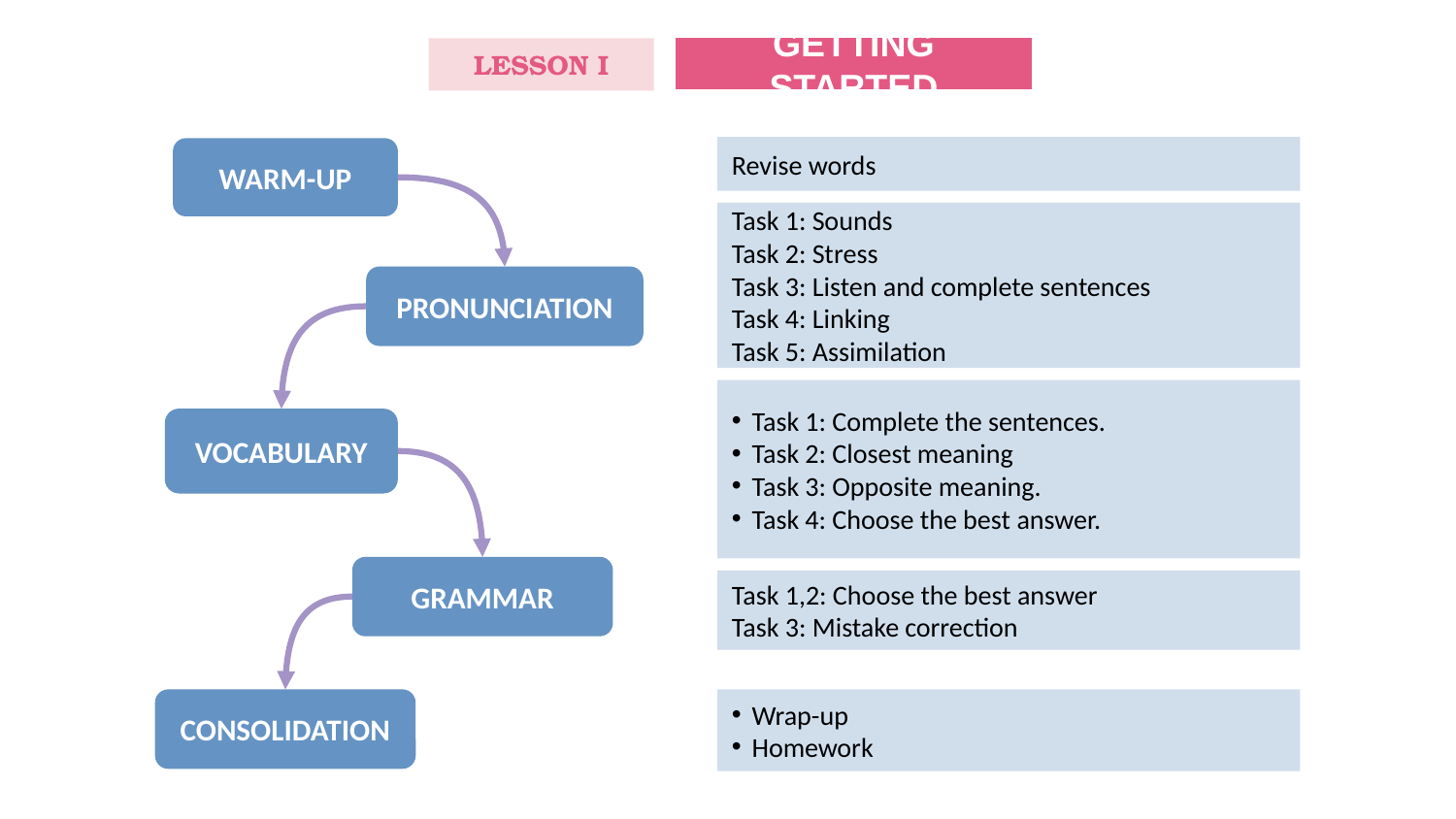

GETTING STARTED
LESSON I
Revise words
WARM-UP
Task 1: Sounds
Task 2: Stress
Task 3: Listen and complete sentences
Task 4: Linking
Task 5: Assimilation
PRONUNCIATION
Task 1: Complete the sentences.
Task 2: Closest meaning
Task 3: Opposite meaning.
Task 4: Choose the best answer.
VOCABULARY
GRAMMAR
Task 1,2: Choose the best answer
Task 3: Mistake correction
CONSOLIDATION
Wrap-up
Homework